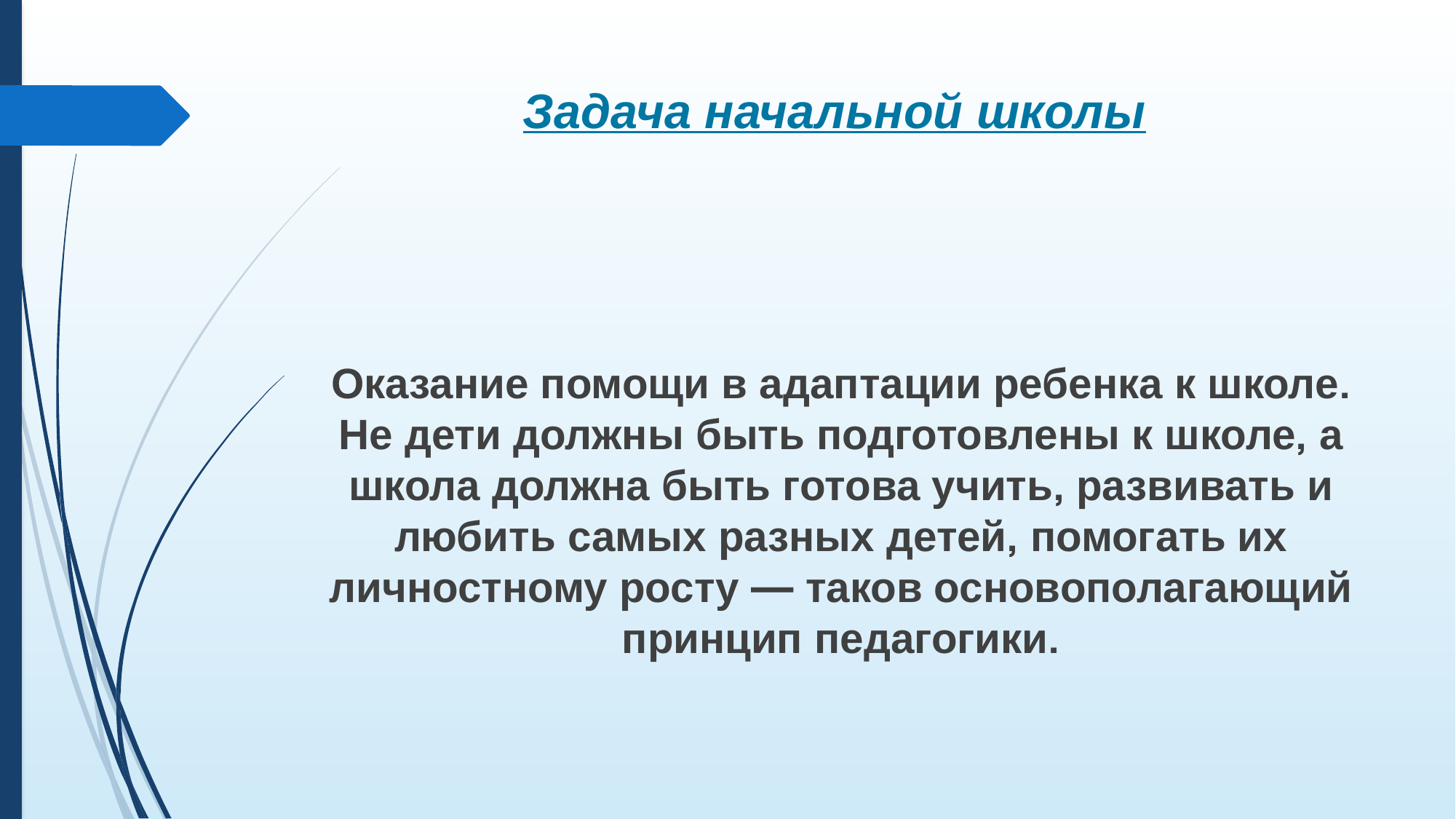

# Задача начальной школы

Оказание помощи в адаптации ребенка к школе. Не дети должны быть подготовлены к школе, а школа должна быть готова учить, развивать и любить самых разных детей, помогать их личностному росту — таков основополагающий принцип педагогики.